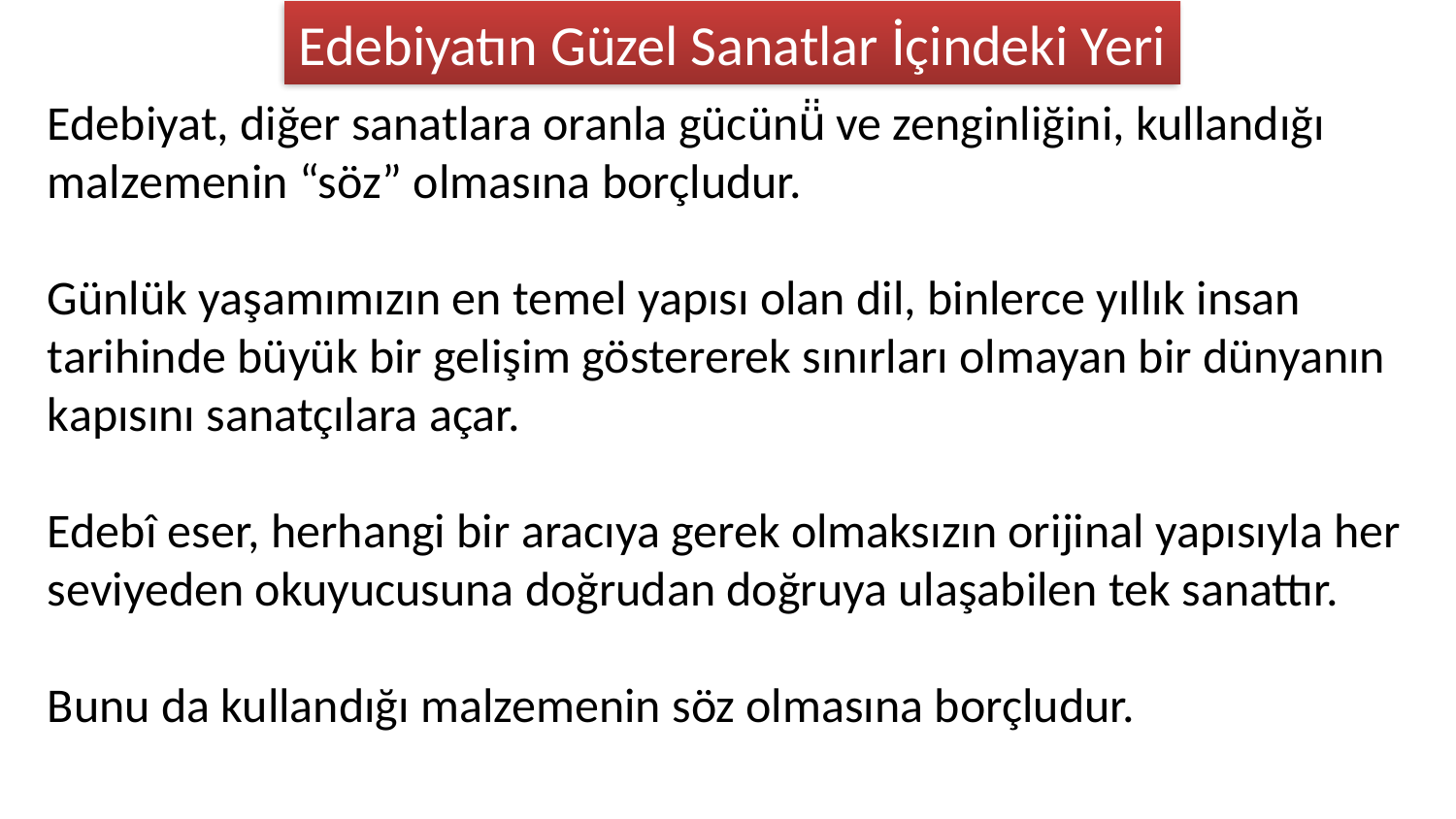

Edebiyatın Güzel Sanatlar İçindeki Yeri
Edebiyat, diğer sanatlara oranla gücünü̈ ve zenginliğini, kullandığı malzemenin “söz” olmasına borçludur.

Günlük yaşamımızın en temel yapısı olan dil, binlerce yıllık insan tarihinde büyük bir gelişim göstererek sınırları olmayan bir dünyanın kapısını sanatçılara açar.

Edebî eser, herhangi bir aracıya gerek olmaksızın orijinal yapısıyla her seviyeden okuyucusuna doğrudan doğruya ulaşabilen tek sanattır.

Bunu da kullandığı malzemenin söz olmasına borçludur.